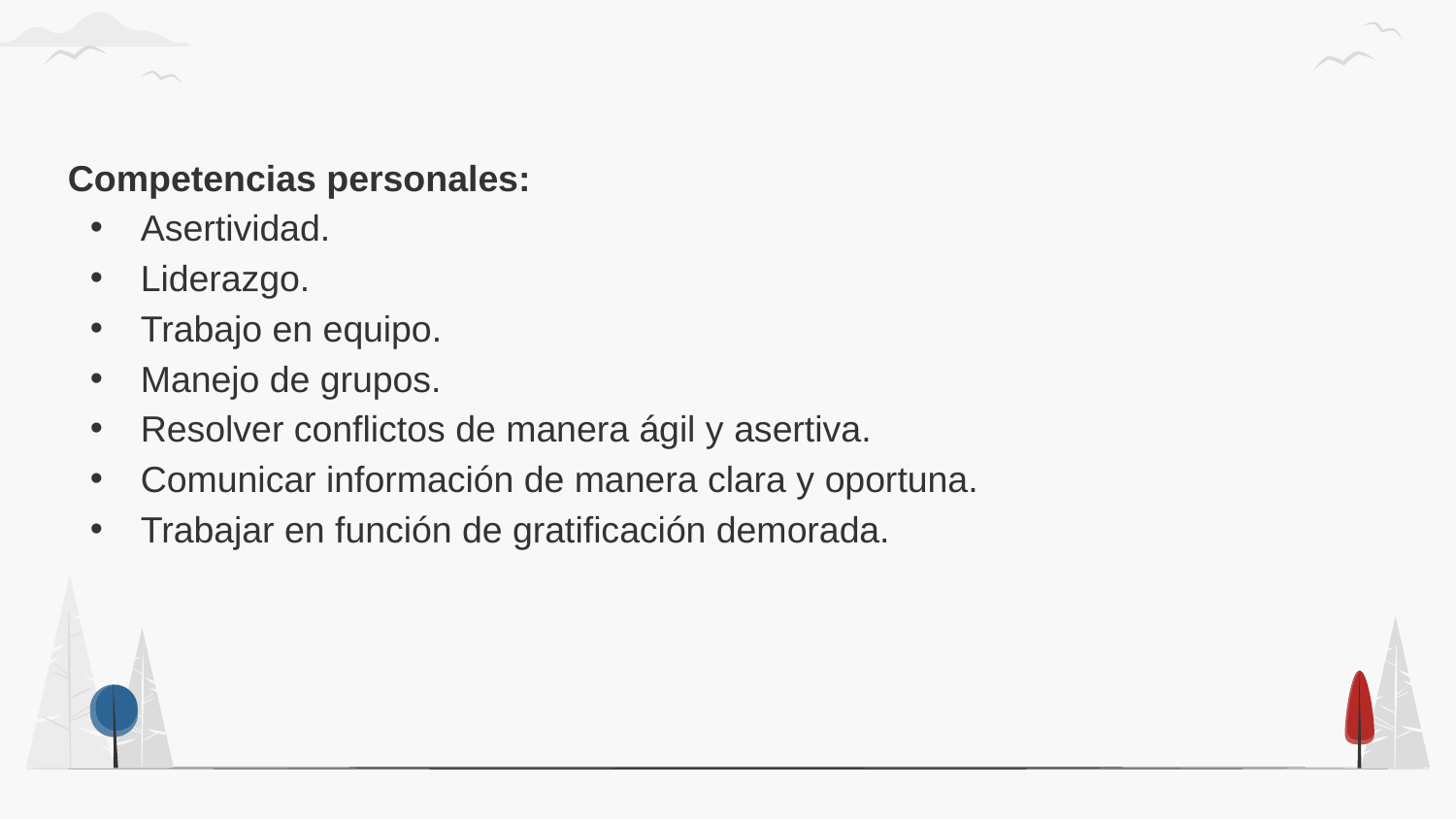

Competencias personales:
Asertividad.
Liderazgo.
Trabajo en equipo.
Manejo de grupos.
Resolver conflictos de manera ágil y asertiva.
Comunicar información de manera clara y oportuna.
Trabajar en función de gratificación demorada.